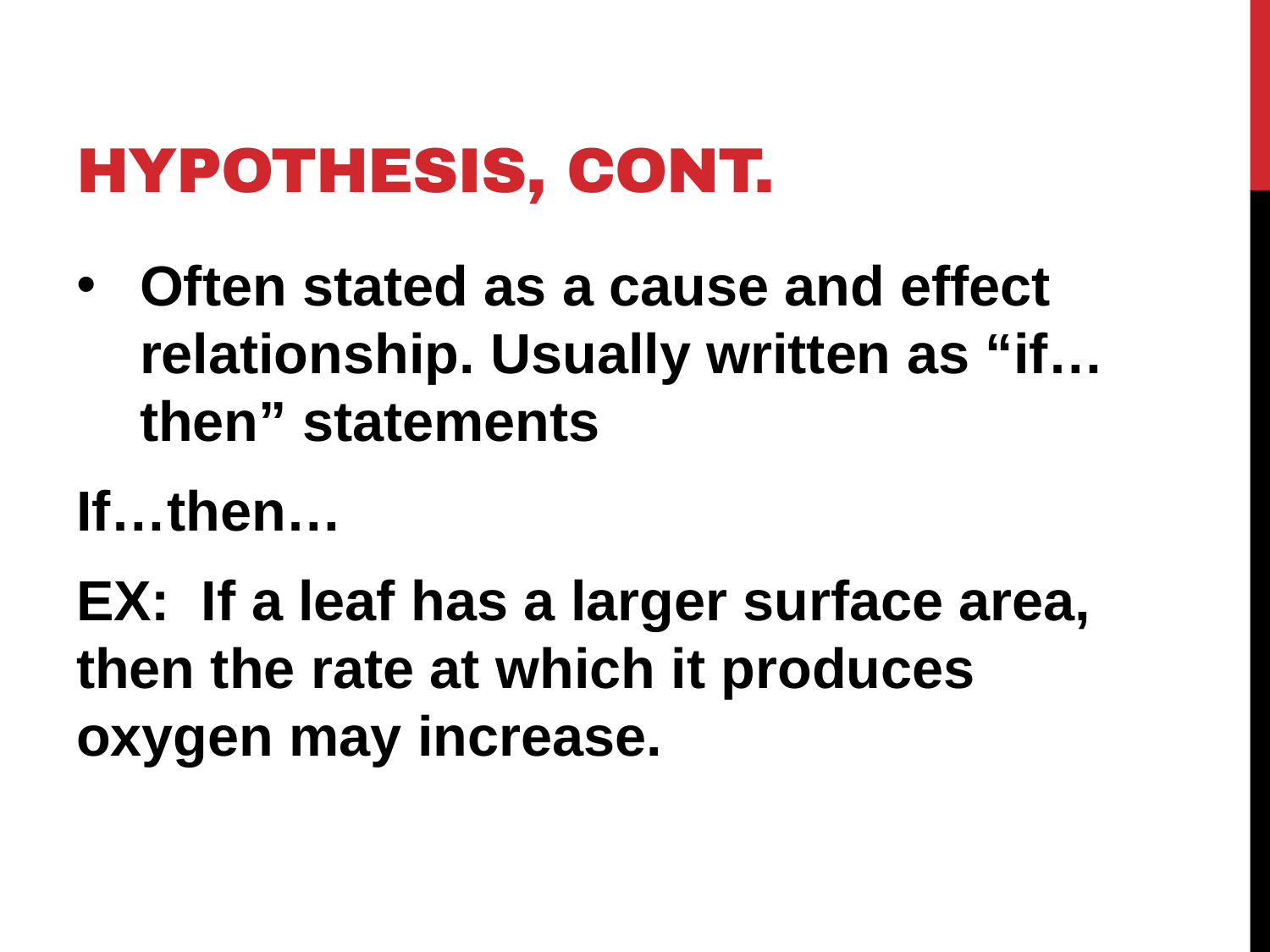

# Hypothesis, cont.
Often stated as a cause and effect relationship. Usually written as “if…then” statements
If…then…
EX:  If a leaf has a larger surface area, then the rate at which it produces oxygen may increase.